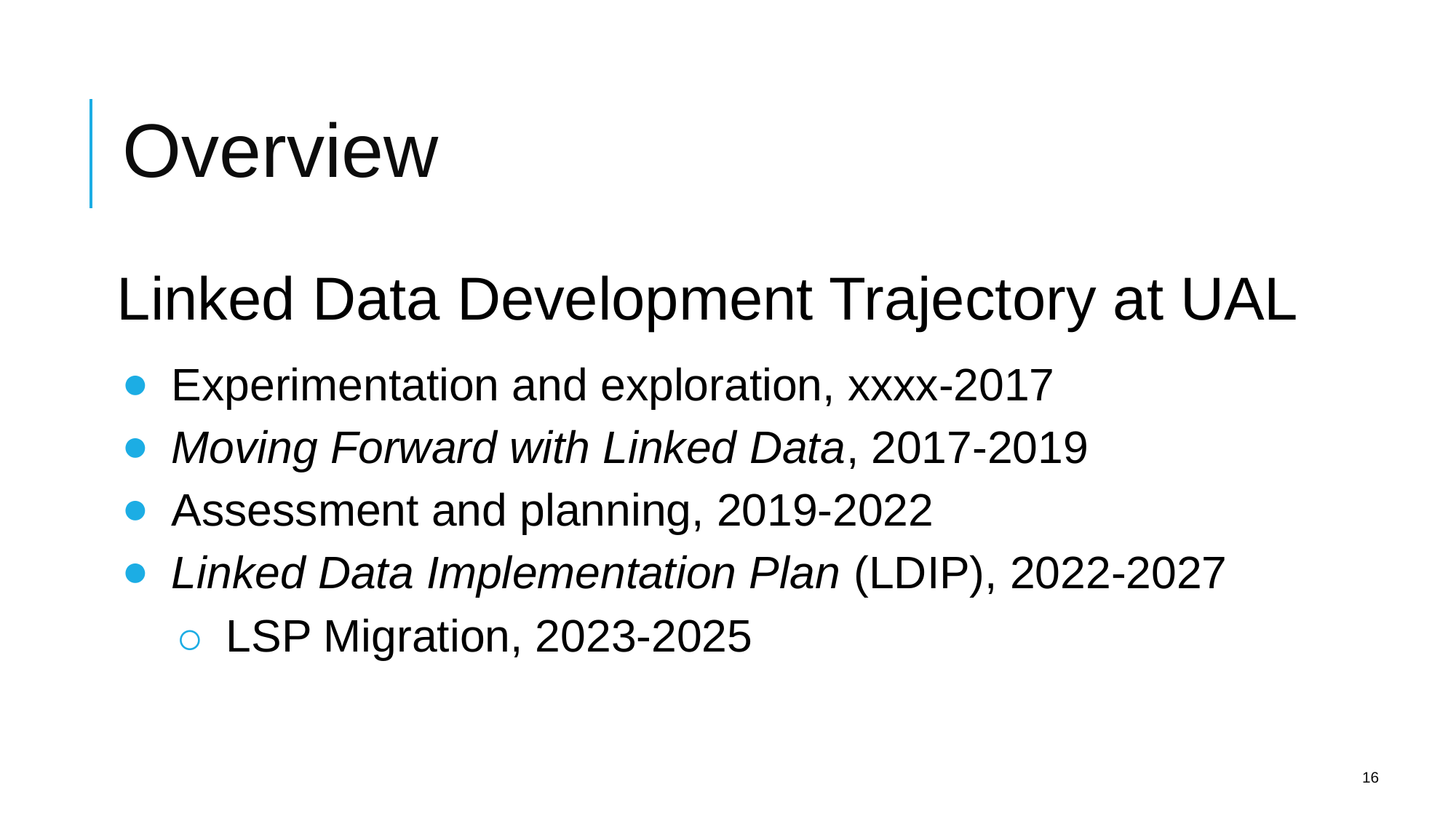

# Overview
Linked Data Development Trajectory at UAL
Experimentation and exploration, xxxx-2017
Moving Forward with Linked Data, 2017-2019
Assessment and planning, 2019-2022
Linked Data Implementation Plan (LDIP), 2022-2027
LSP Migration, 2023-2025

16